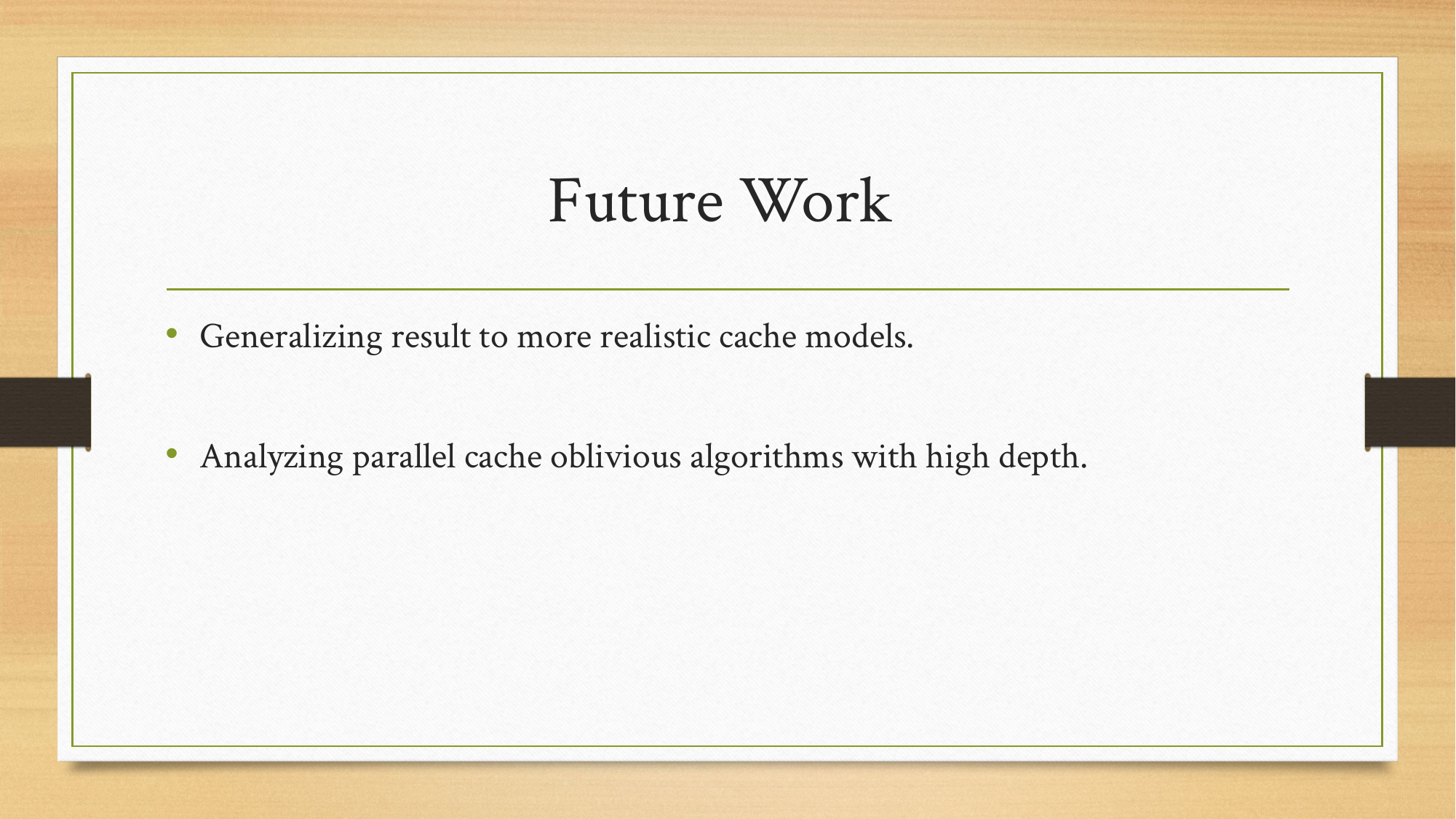

# Future Work
Generalizing result to more realistic cache models.

Analyzing parallel cache oblivious algorithms with high depth.